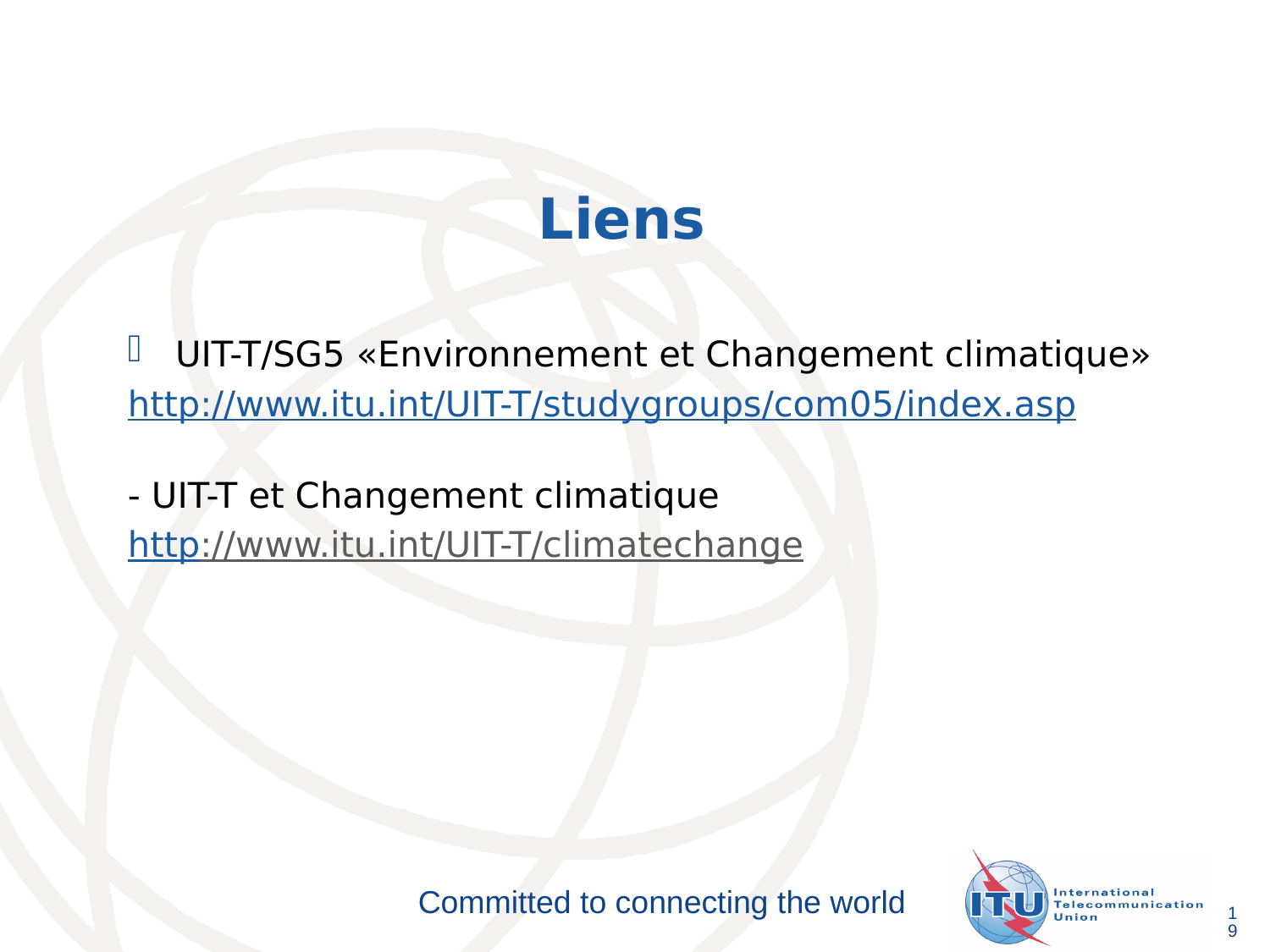

Liens

UIT-T/SG5 «Environnement et Changement climatique»
http://www.itu.int/UIT-T/studygroups/com05/index.asp
- UIT-T et Changement climatique
http://www.itu.int/UIT-T/climatechange
19